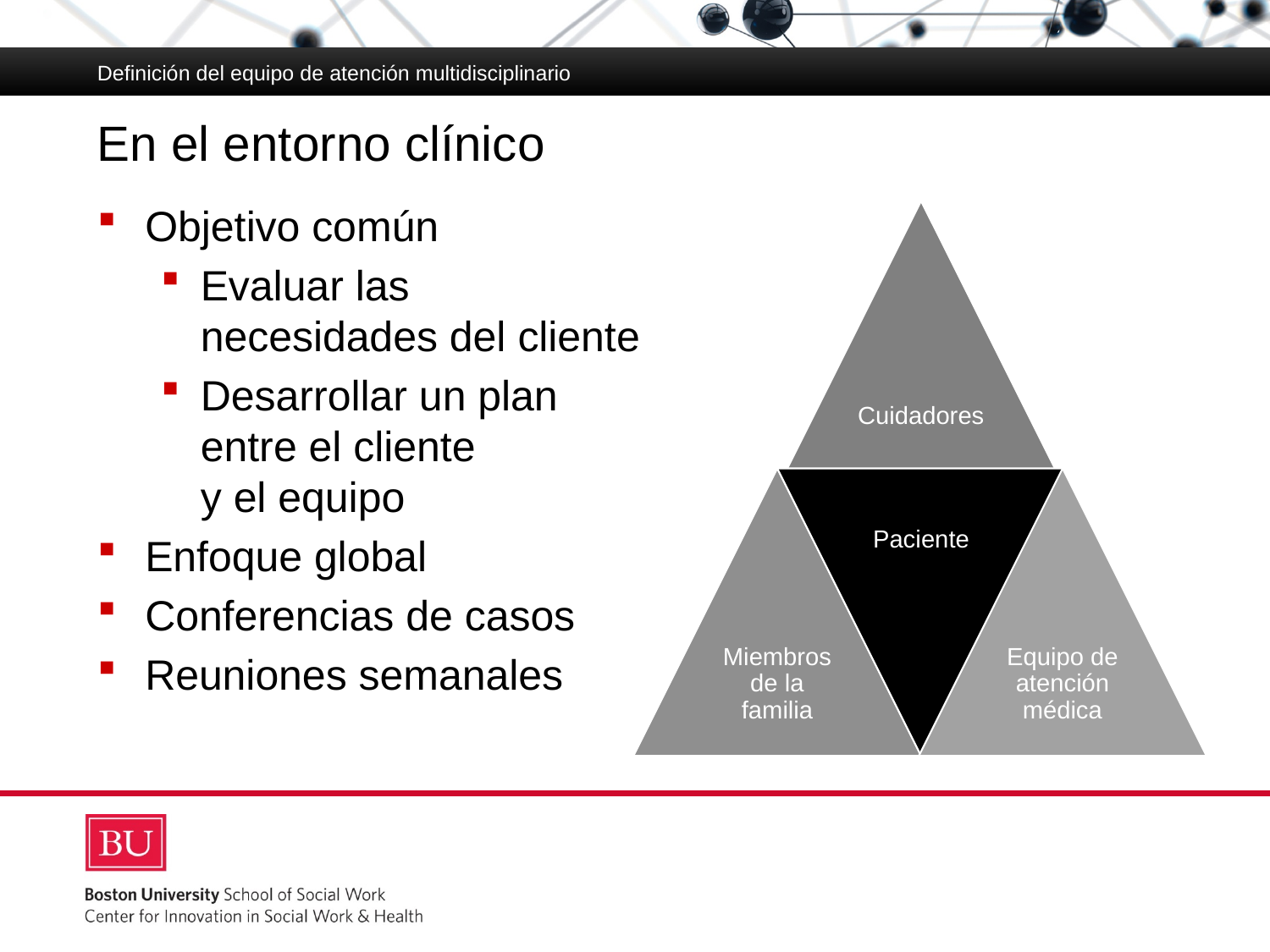

Definición del equipo de atención multidisciplinario
# En el entorno clínico
Objetivo común
Evaluar las necesidades del cliente
Desarrollar un plan entre el cliente
y el equipo
Enfoque global
Conferencias de casos
Reuniones semanales
Cuidadores
Miembros de la familia
Paciente
Equipo de atención médica